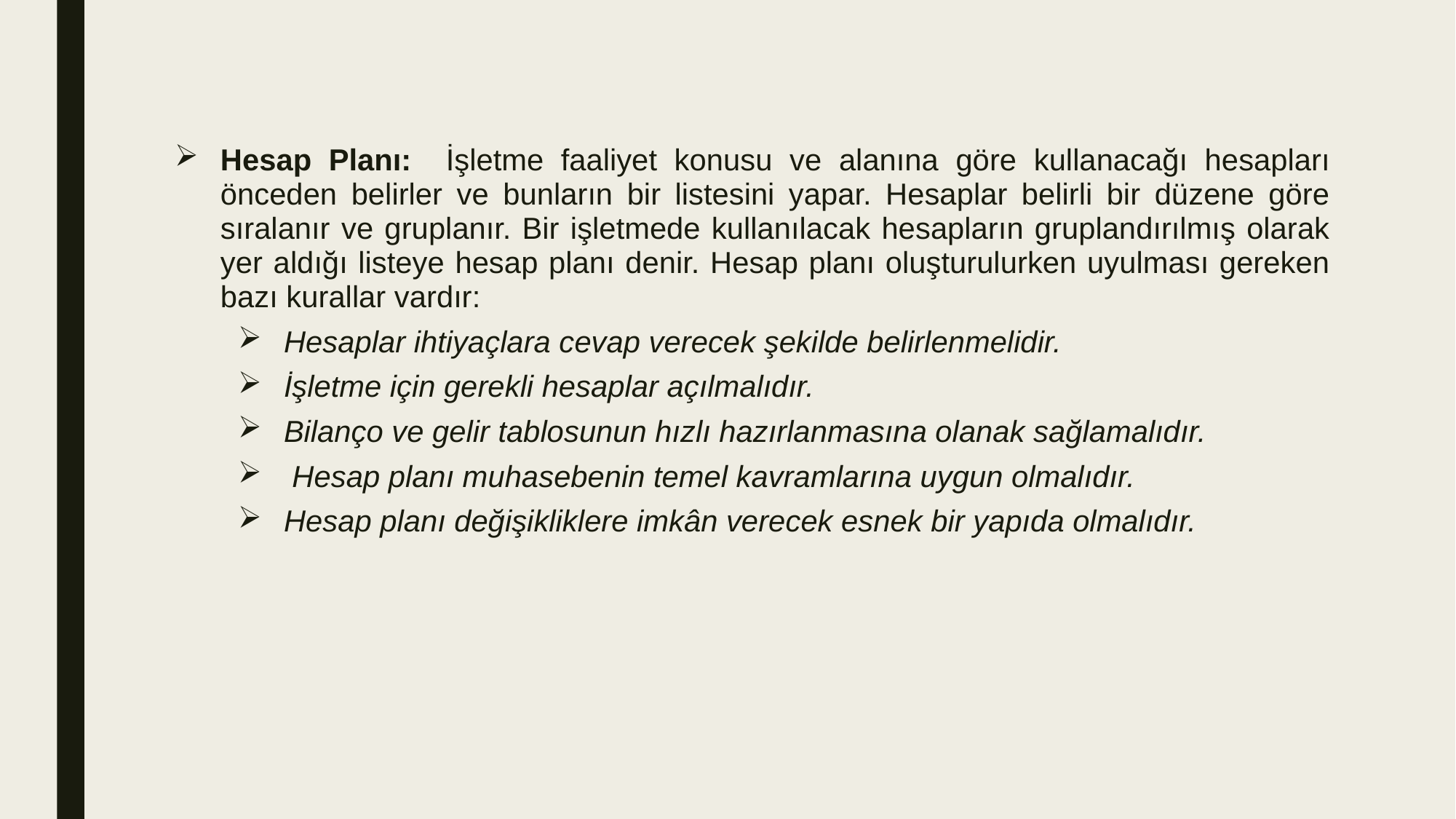

Hesap Planı:  İşletme faaliyet konusu ve alanına göre kullanacağı hesapları önceden belirler ve bunların bir listesini yapar. Hesaplar belirli bir düzene göre sıralanır ve gruplanır. Bir işletmede kullanılacak hesapların gruplandırılmış olarak yer aldığı listeye hesap planı denir. Hesap planı oluşturulurken uyulması gereken bazı kurallar vardır:
Hesaplar ihtiyaçlara cevap verecek şekilde belirlenmelidir.
İşletme için gerekli hesaplar açılmalıdır.
Bilanço ve gelir tablosunun hızlı hazırlanmasına olanak sağlamalıdır.
 Hesap planı muhasebenin temel kavramlarına uygun olmalıdır.
Hesap planı değişikliklere imkân verecek esnek bir yapıda olmalıdır.